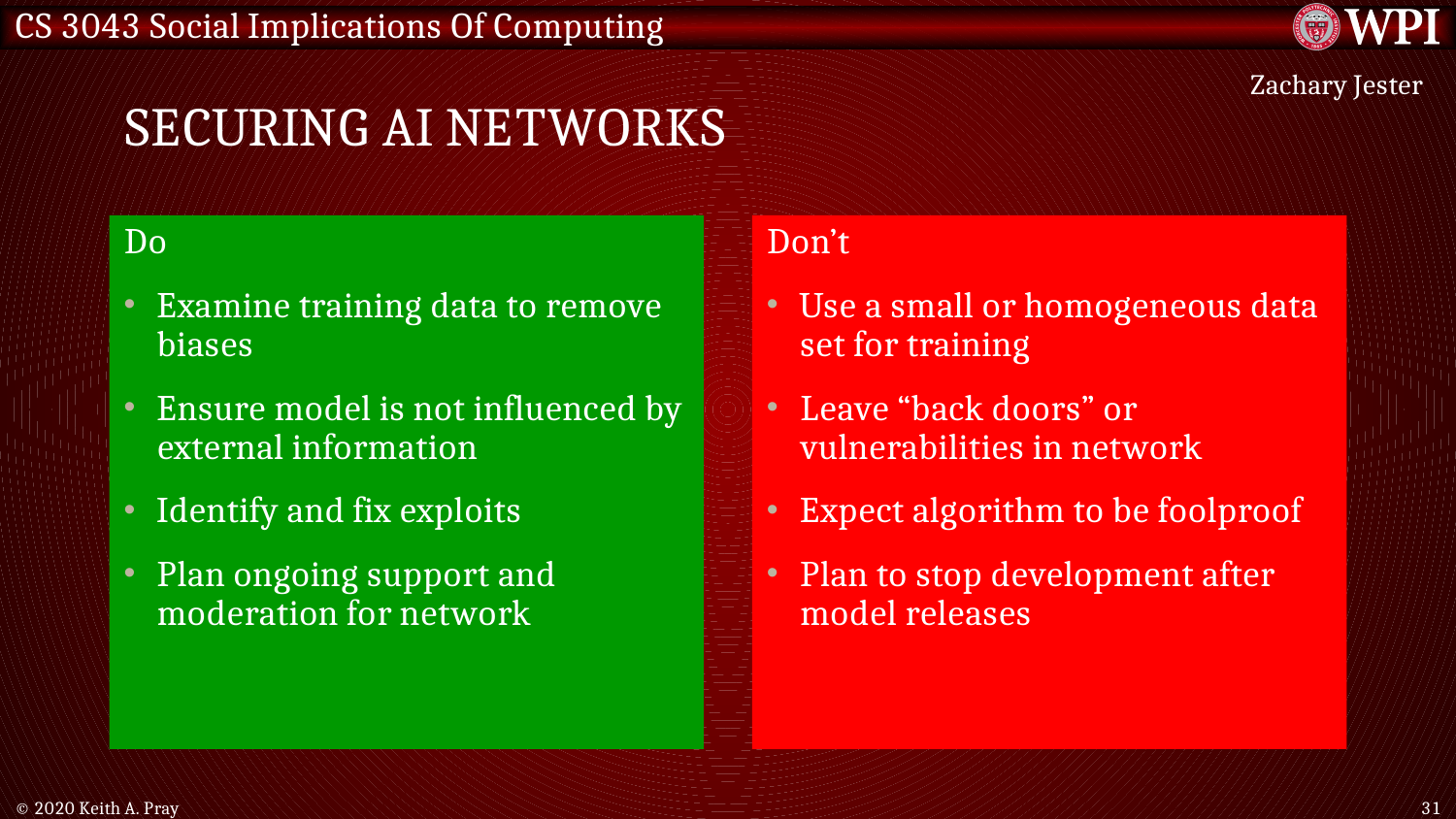

# Securing AI Networks
Zachary Jester
Do
Examine training data to remove biases
Ensure model is not influenced by external information
Identify and fix exploits
Plan ongoing support and moderation for network
Don’t
Use a small or homogeneous data set for training
Leave “back doors” or vulnerabilities in network
Expect algorithm to be foolproof
Plan to stop development after model releases
© 2020 Keith A. Pray
31